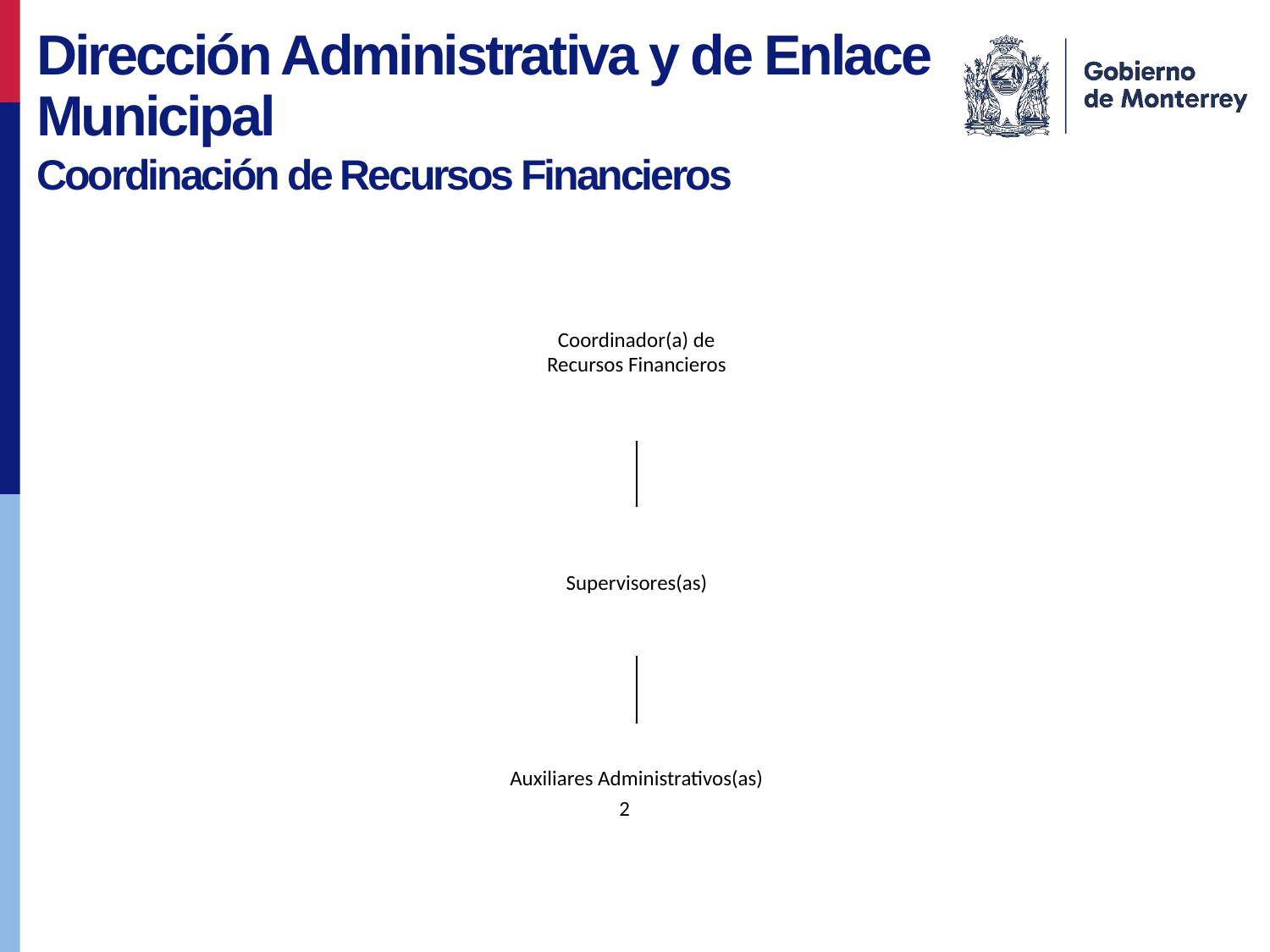

Dirección Administrativa y de Enlace Municipal
Coordinación de Recursos Financieros
Coordinador(a) de
Recursos Financieros
Supervisores(as)
Auxiliares Administrativos(as)
2